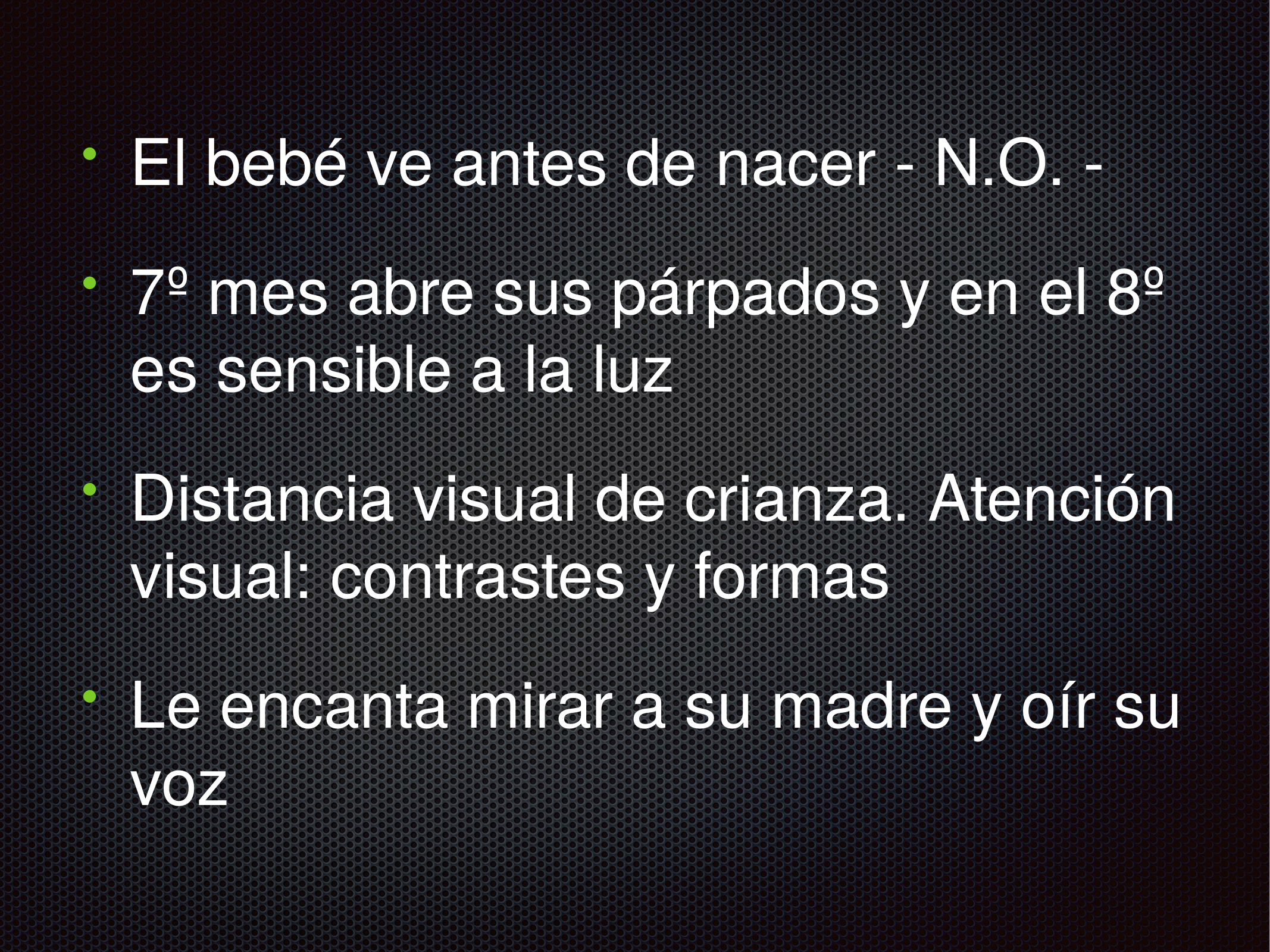

El bebé ve antes de nacer - N.O. -
7º mes abre sus párpados y en el 8º es sensible a la luz
Distancia visual de crianza. Atención visual: contrastes y formas
Le encanta mirar a su madre y oír su voz